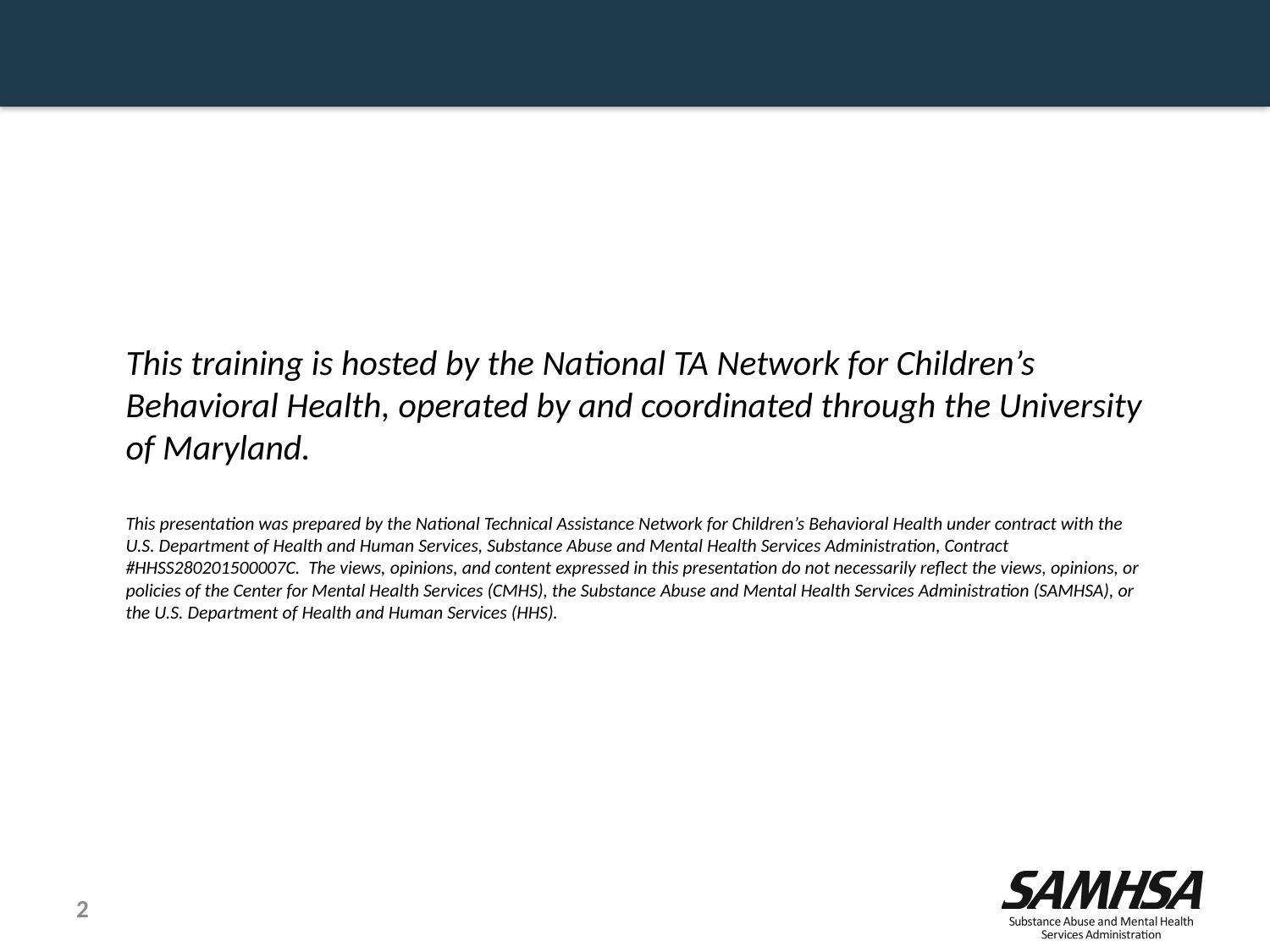

This training is hosted by the National TA Network for Children’s Behavioral Health, operated by and coordinated through the University of Maryland.

This presentation was prepared by the National Technical Assistance Network for Children’s Behavioral Health under contract with the U.S. Department of Health and Human Services, Substance Abuse and Mental Health Services Administration, Contract #HHSS280201500007C.  The views, opinions, and content expressed in this presentation do not necessarily reflect the views, opinions, or policies of the Center for Mental Health Services (CMHS), the Substance Abuse and Mental Health Services Administration (SAMHSA), or the U.S. Department of Health and Human Services (HHS).

2